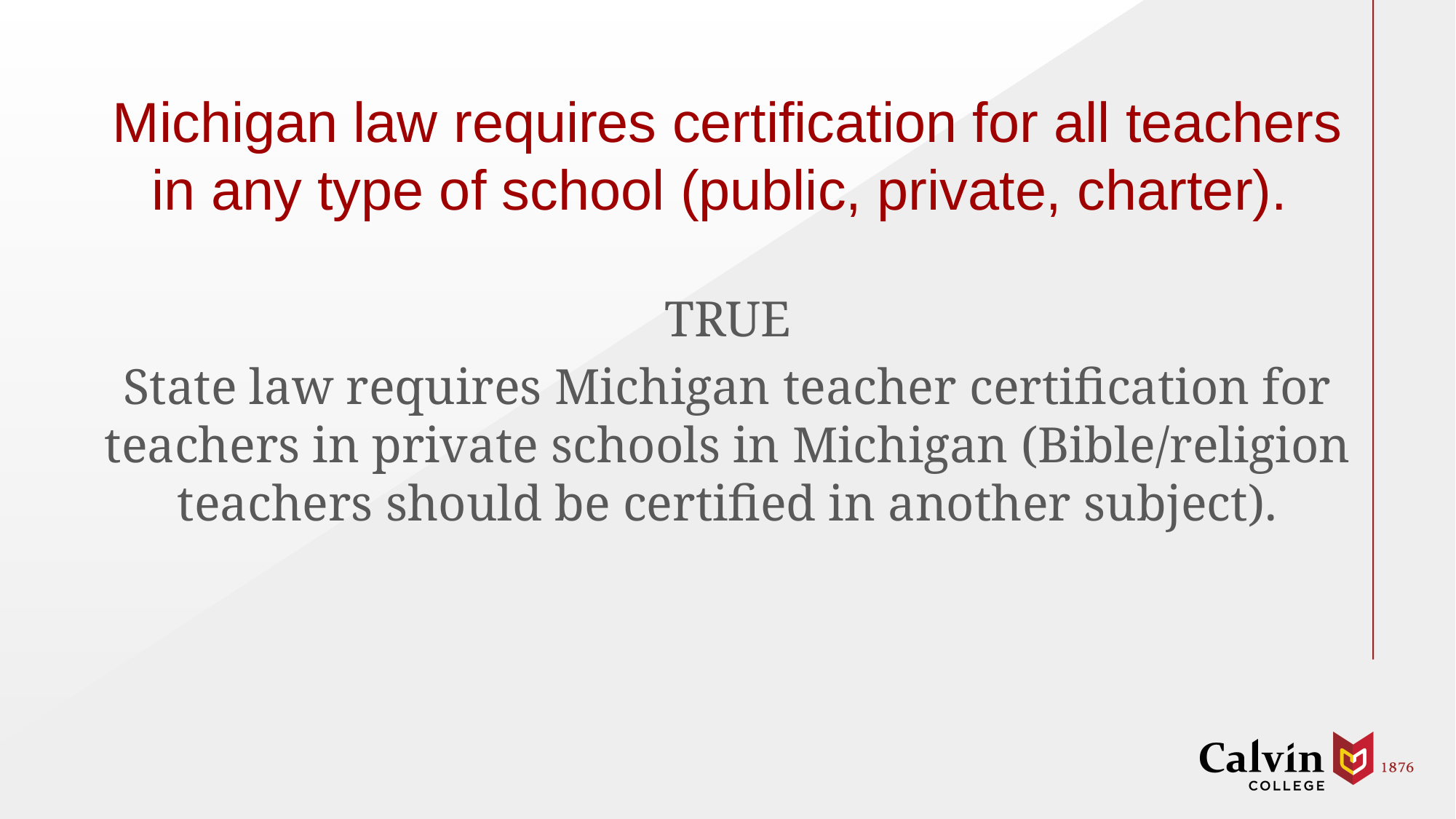

# Michigan law requires certification for all teachers in any type of school (public, private, charter).
TRUE
State law requires Michigan teacher certification for teachers in private schools in Michigan (Bible/religion teachers should be certified in another subject).